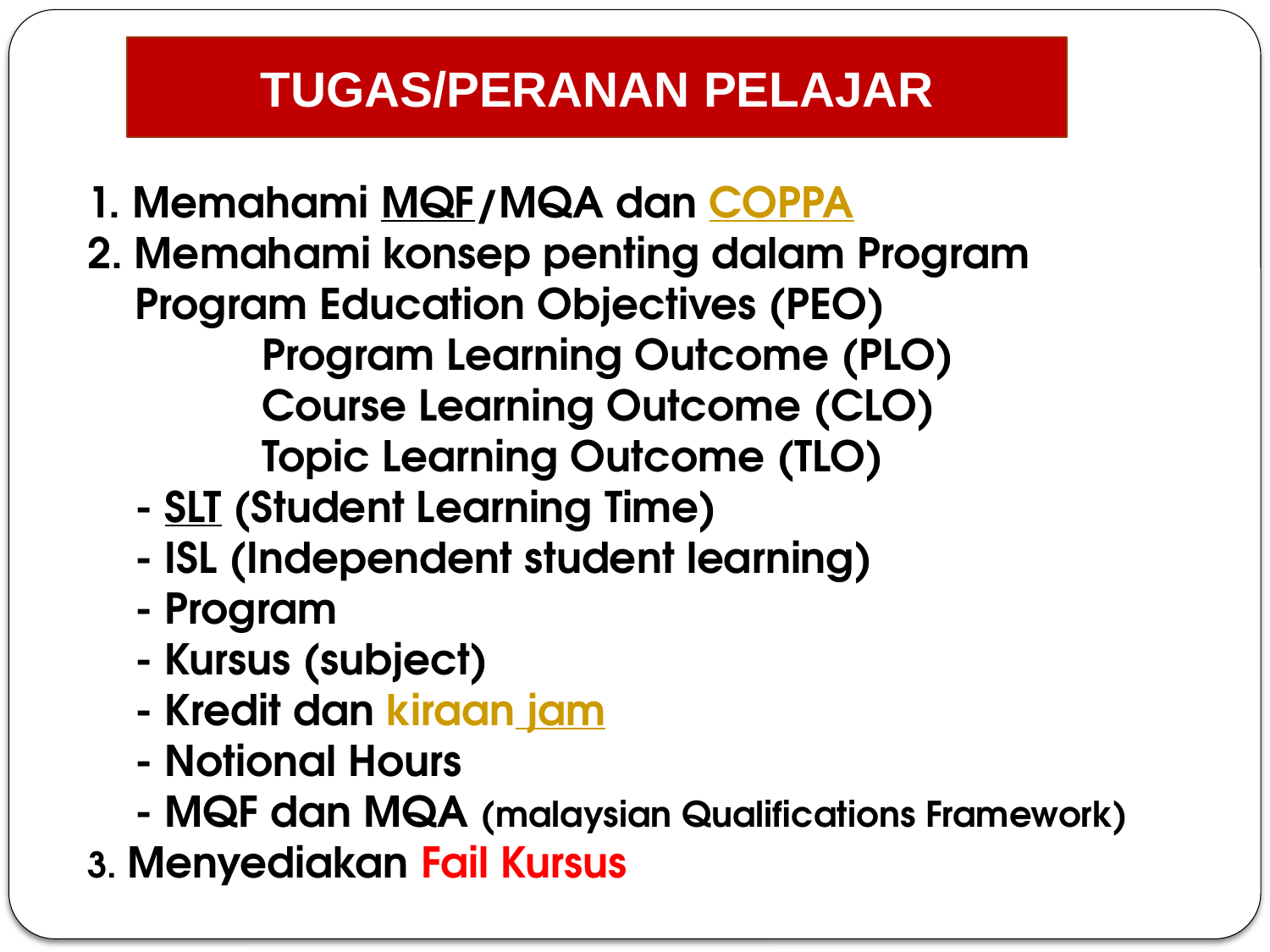

TUGAS/PERANAN PELAJAR
1. Memahami MQF/MQA dan COPPA
2. Memahami konsep penting dalam Program
    	Program Education Objectives (PEO)
		Program Learning Outcome (PLO)
		Course Learning Outcome (CLO)
		Topic Learning Outcome (TLO)
	- SLT (Student Learning Time)
	- ISL (Independent student learning)
	- Program
	- Kursus (subject)
	- Kredit dan kiraan jam
	- Notional Hours
	- MQF dan MQA (malaysian Qualifications Framework)
3. Menyediakan Fail Kursus